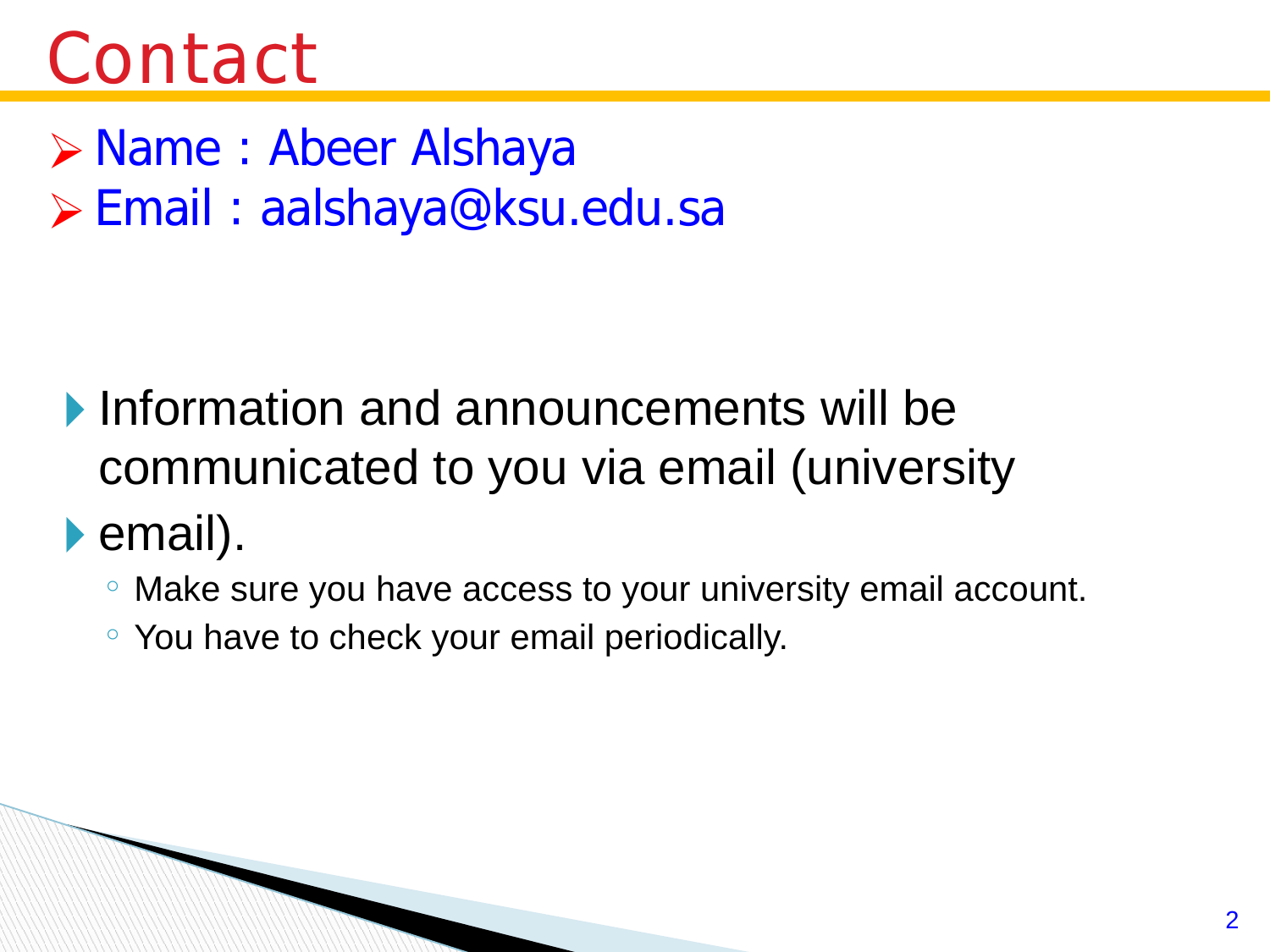

# Contact
Name : Abeer Alshaya
Email : aalshaya@ksu.edu.sa

Information and announcements will be communicated to you via email (university
email).
Make sure you have access to your university email account.
You have to check your email periodically.
2